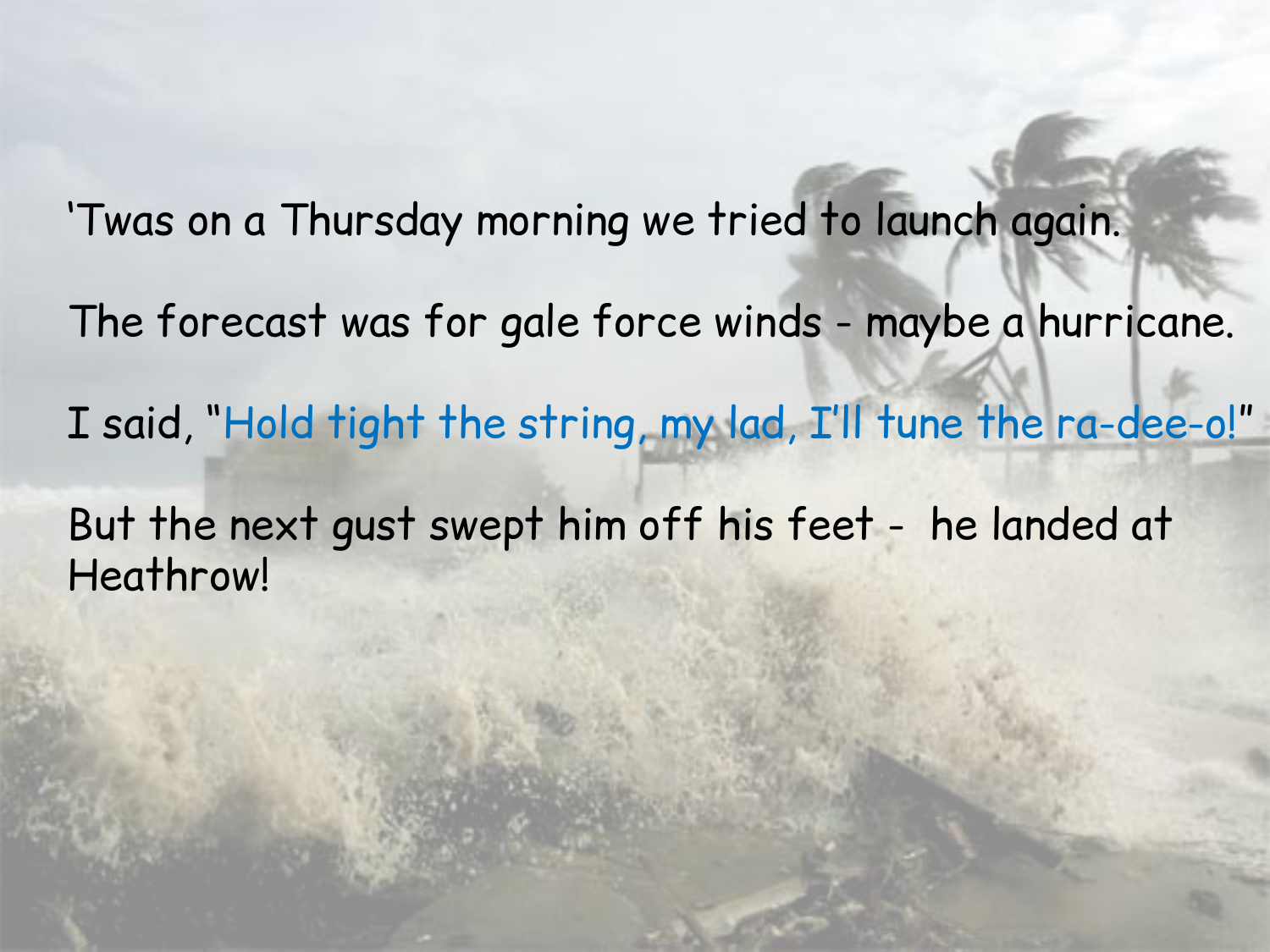

‘Twas on a Thursday morning we tried to launch again.

The forecast was for gale force winds - maybe a hurricane.

I said, “Hold tight the string, my lad, I’ll tune the ra-dee-o!”

But the next gust swept him off his feet -  he landed at Heathrow!